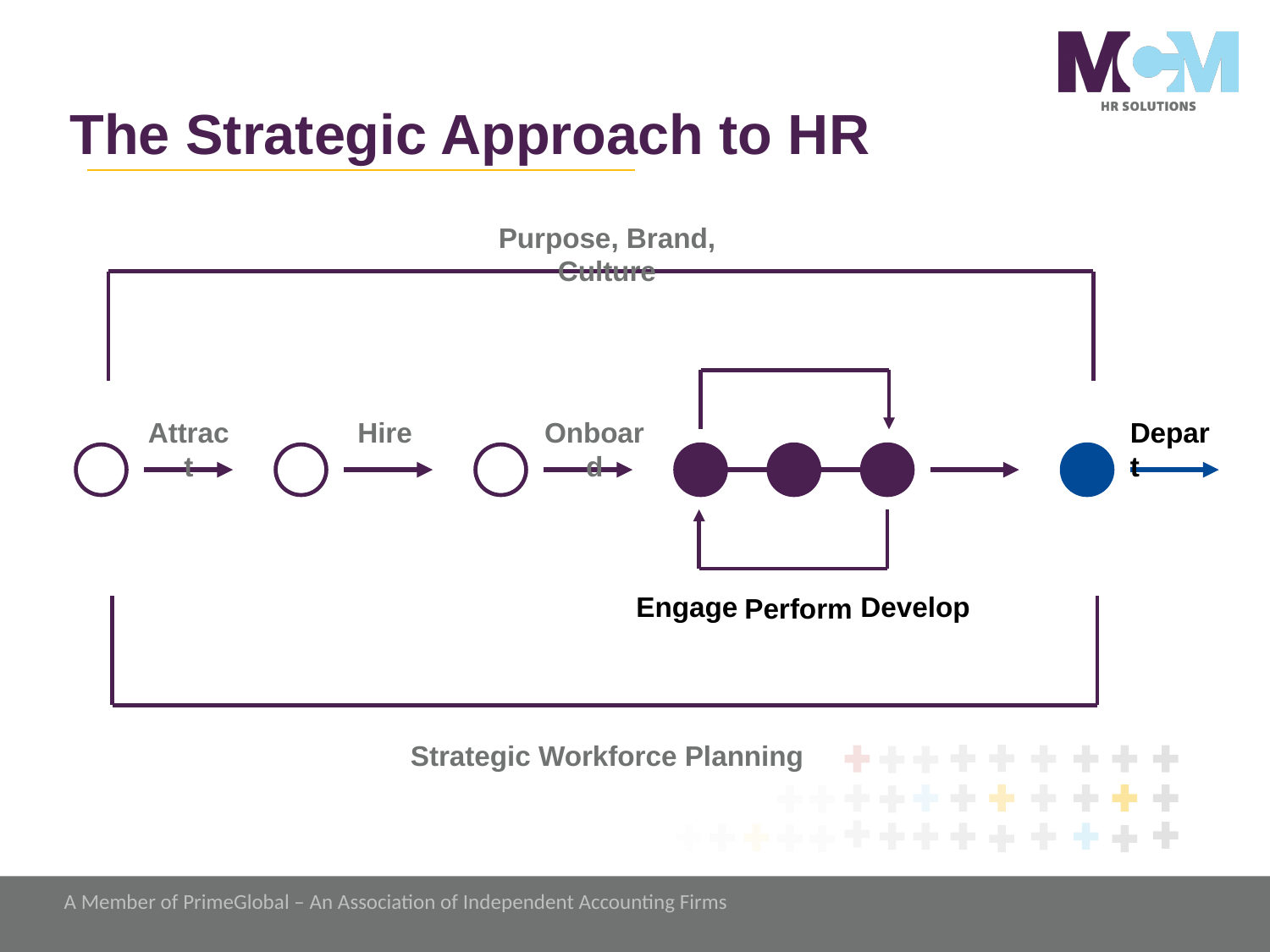

# The Strategic Approach to HR
Purpose, Brand, Culture
Attract
Hire
Onboard
Depart

Engage
Develop
Perform
Strategic Workforce Planning
A Member of PrimeGlobal – An Association of Independent Accounting Firms
10